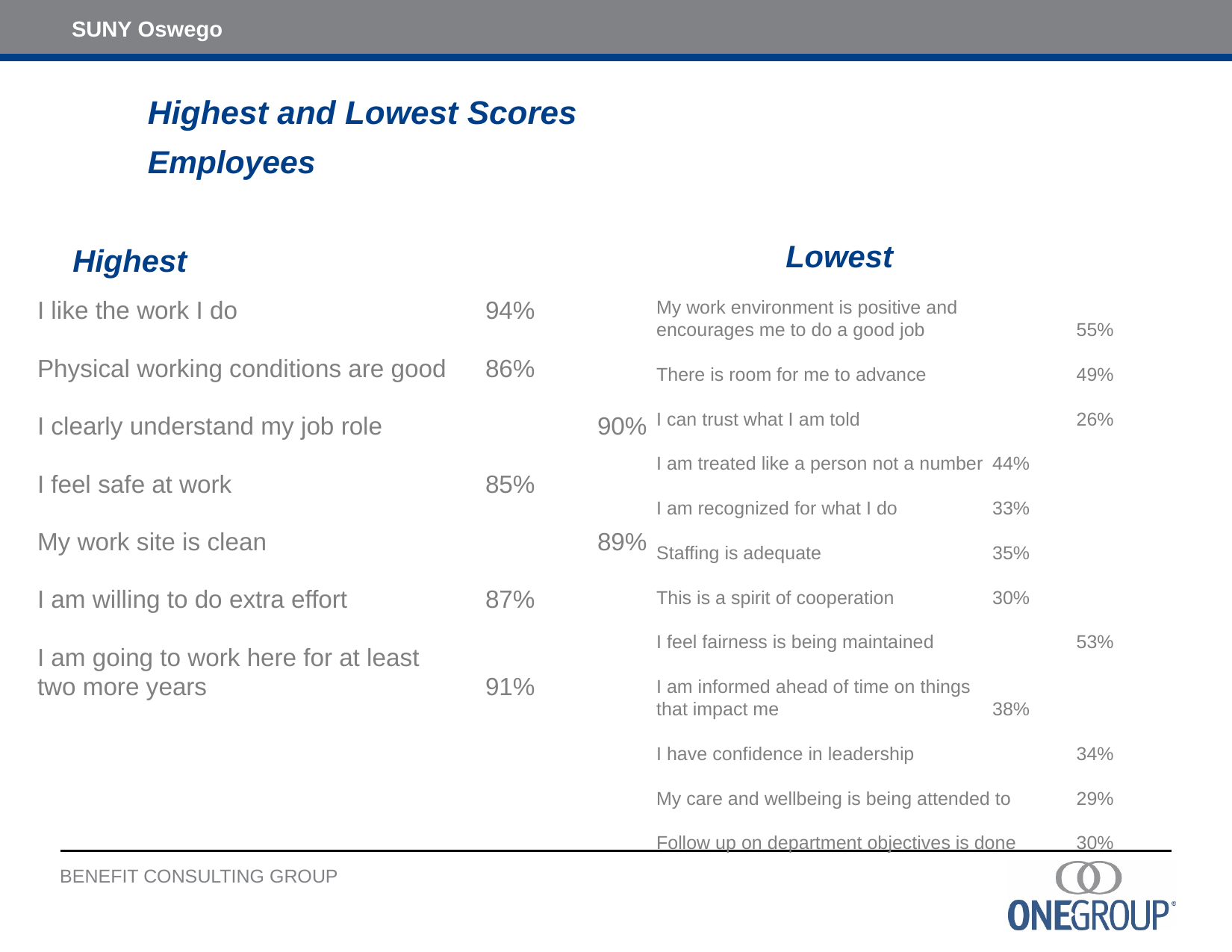

# Highest and Lowest Scores Employees
Lowest
Highest
I like the work I do			94%
Physical working conditions are good	86%
I clearly understand my job role		90%
I feel safe at work			85%
My work site is clean			89%
I am willing to do extra effort		87%
I am going to work here for at least
two more years			91%
My work environment is positive and
encourages me to do a good job		55%

There is room for me to advance		49%

I can trust what I am told			26%

I am treated like a person not a number	44%

I am recognized for what I do		33%

Staffing is adequate			35%

This is a spirit of cooperation		30%

I feel fairness is being maintained		53%

I am informed ahead of time on things
that impact me			38%

I have confidence in leadership		34%

My care and wellbeing is being attended to	29%

Follow up on department objectives is done	30%